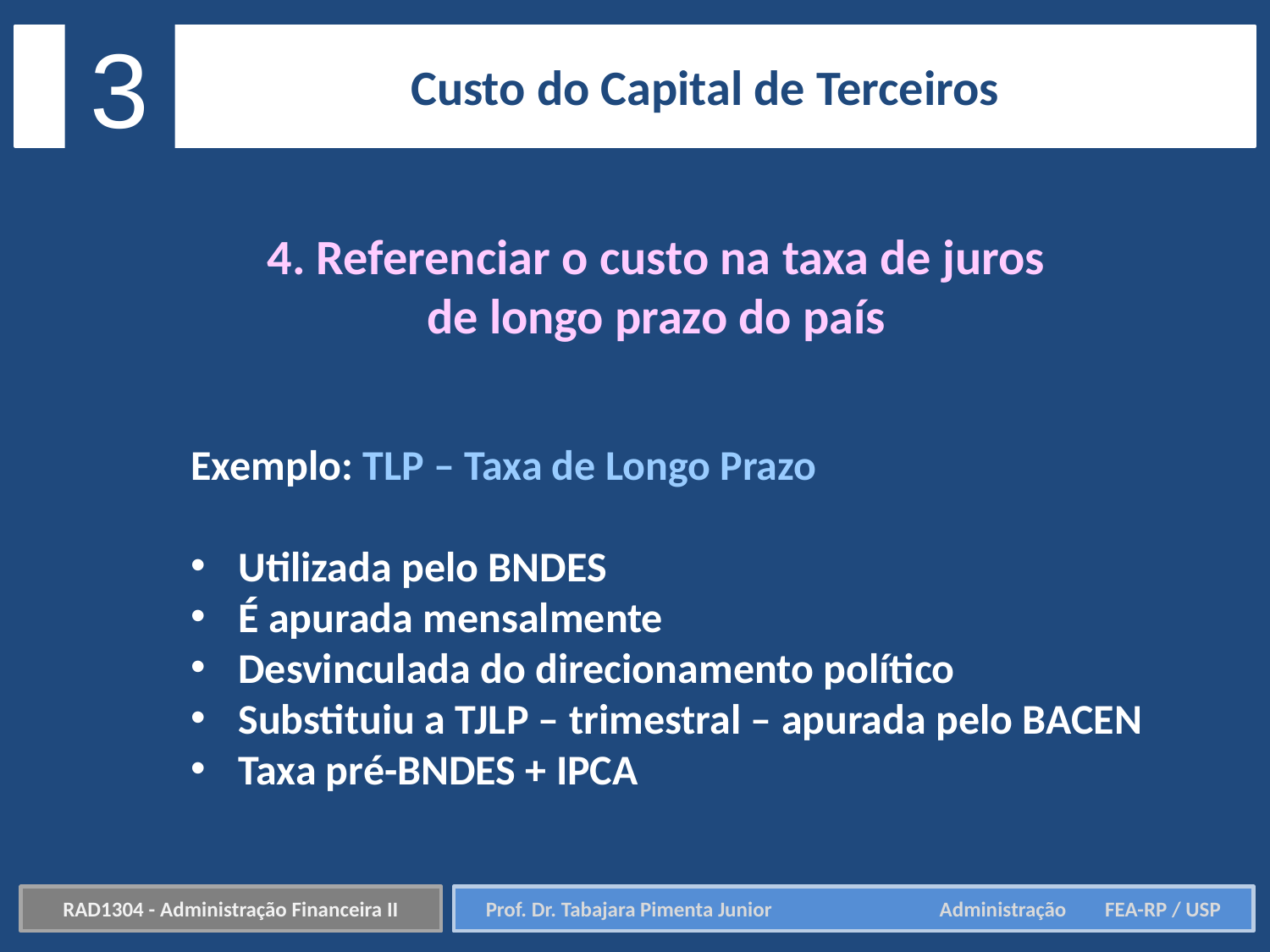

3

Custo do Capital de Terceiros
4. Referenciar o custo na taxa de juros de longo prazo do país
Exemplo: TLP – Taxa de Longo Prazo

Utilizada pelo BNDES
É apurada mensalmente
Desvinculada do direcionamento político
Substituiu a TJLP – trimestral – apurada pelo BACEN
Taxa pré-BNDES + IPCA

RAD1304 - Administração Financeira II

Prof. Dr. Tabajara Pimenta Junior	               Administração        FEA-RP / USP